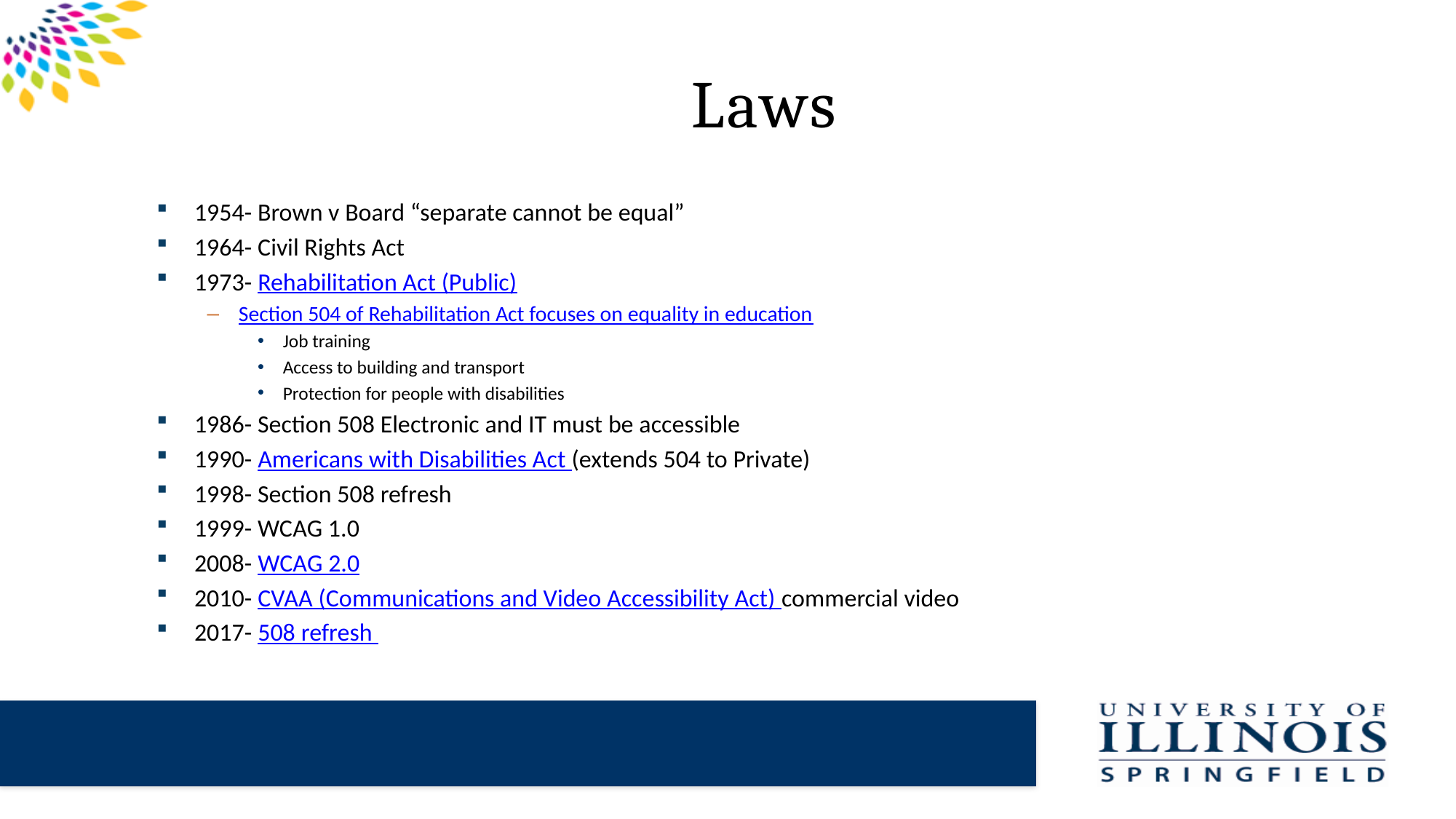

# Laws
1954- Brown v Board “separate cannot be equal”
1964- Civil Rights Act
1973- Rehabilitation Act (Public)
Section 504 of Rehabilitation Act focuses on equality in education
Job training
Access to building and transport
Protection for people with disabilities
1986- Section 508 Electronic and IT must be accessible
1990- Americans with Disabilities Act (extends 504 to Private)
1998- Section 508 refresh
1999- WCAG 1.0
2008- WCAG 2.0
2010- CVAA (Communications and Video Accessibility Act) commercial video
2017- 508 refresh